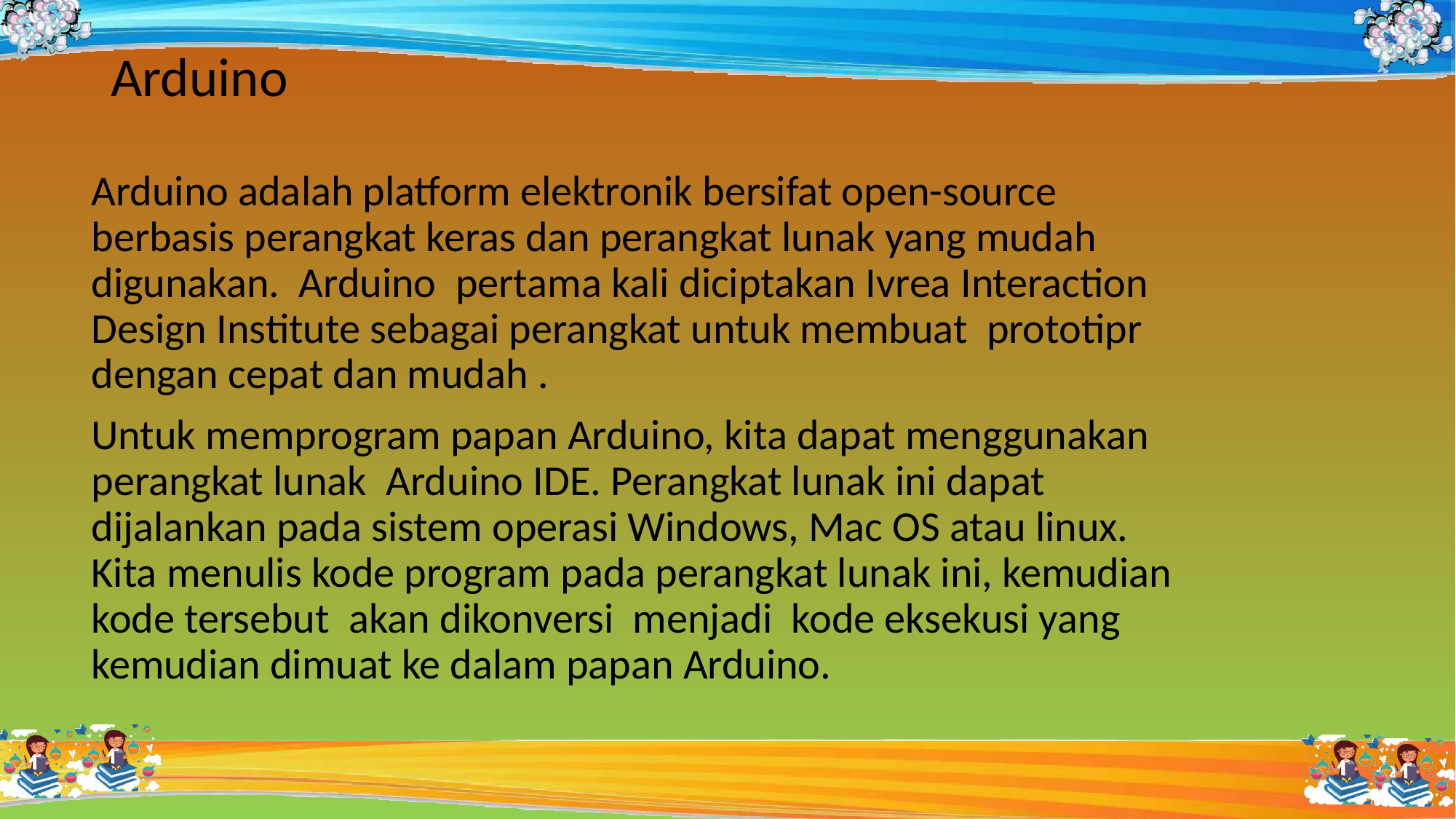

# Arduino

Arduino adalah platform elektronik bersifat open-source berbasis perangkat keras dan perangkat lunak yang mudah digunakan.  Arduino  pertama kali diciptakan Ivrea Interaction Design Institute sebagai perangkat untuk membuat  prototipr dengan cepat dan mudah .
Untuk memprogram papan Arduino, kita dapat menggunakan perangkat lunak  Arduino IDE. Perangkat lunak ini dapat dijalankan pada sistem operasi Windows, Mac OS atau linux. Kita menulis kode program pada perangkat lunak ini, kemudian kode tersebut  akan dikonversi  menjadi  kode eksekusi yang kemudian dimuat ke dalam papan Arduino.